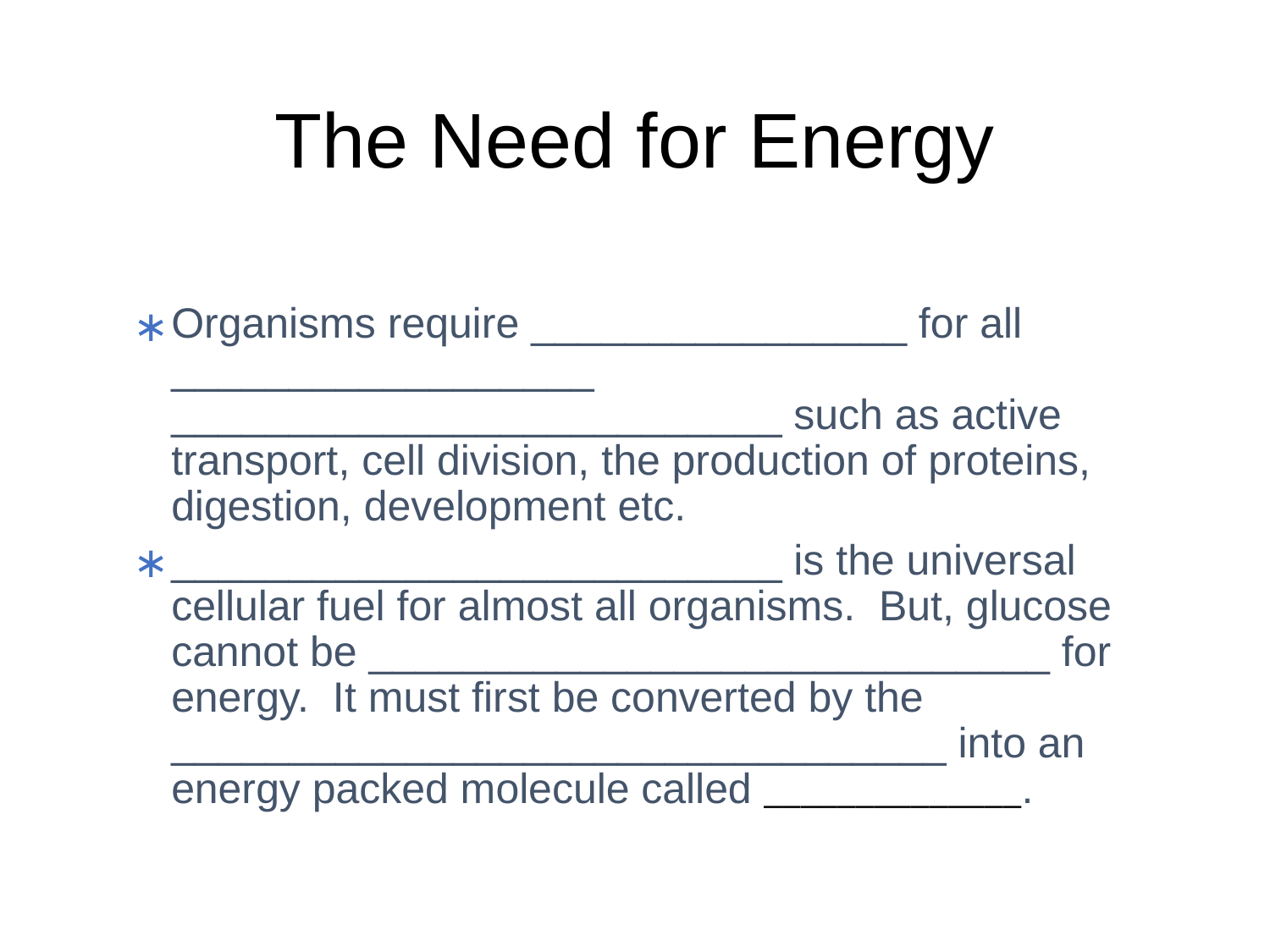

# The Need for Energy
Organisms require ________________ for all __________________ __________________________ such as active transport, cell division, the production of proteins, digestion, development etc.
__________________________ is the universal cellular fuel for almost all organisms.  But, glucose cannot be _____________________________ for energy.  It must first be converted by the _________________________________ into an energy packed molecule called ______________.